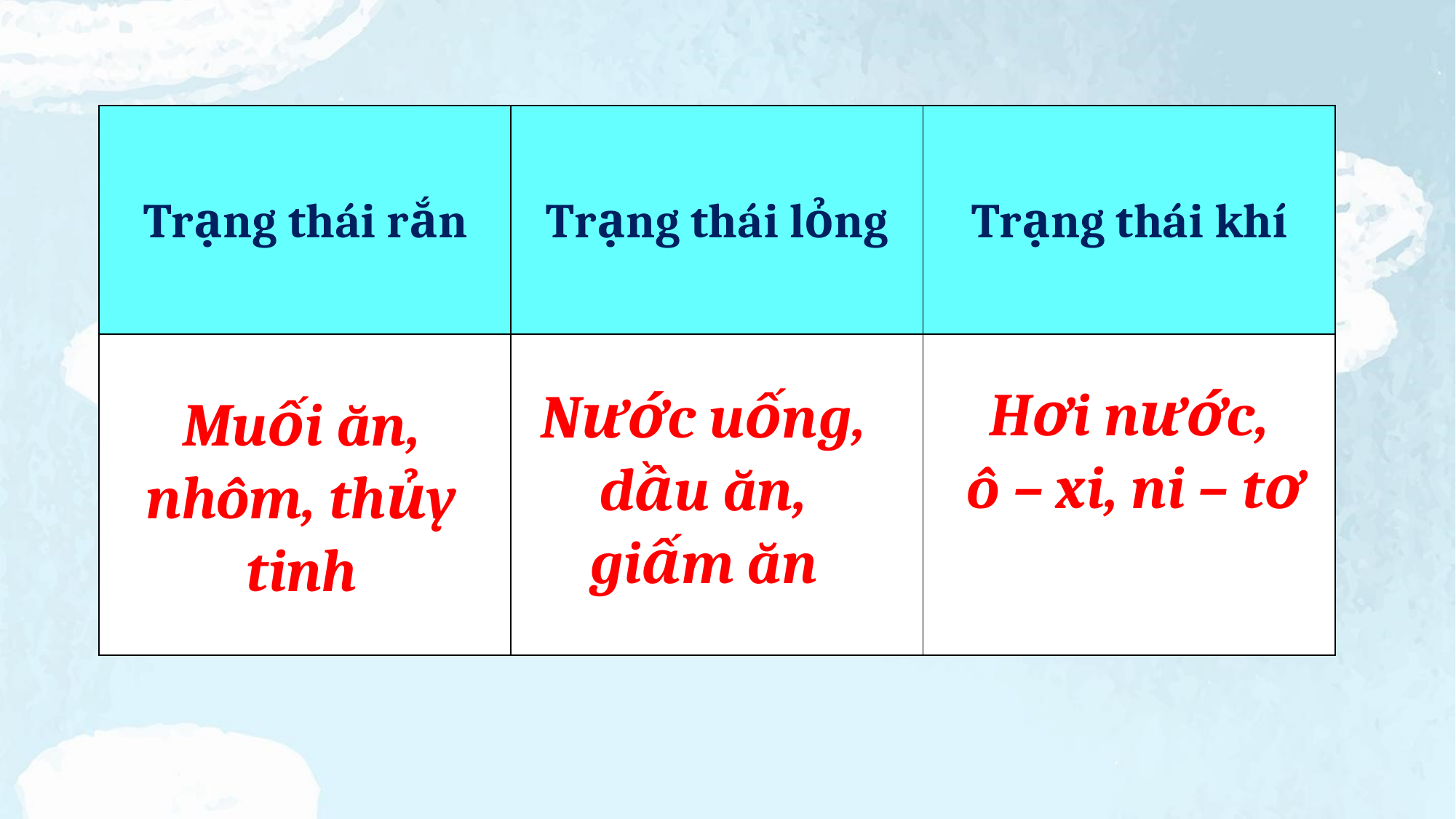

| Trạng thái rắn | Trạng thái lỏng | Trạng thái khí |
| --- | --- | --- |
|  |  |  |
Hơi nước,
ô – xi, ni – tơ
Nước uống, dầu ăn, giấm ăn
Muối ăn, nhôm, thủy tinh